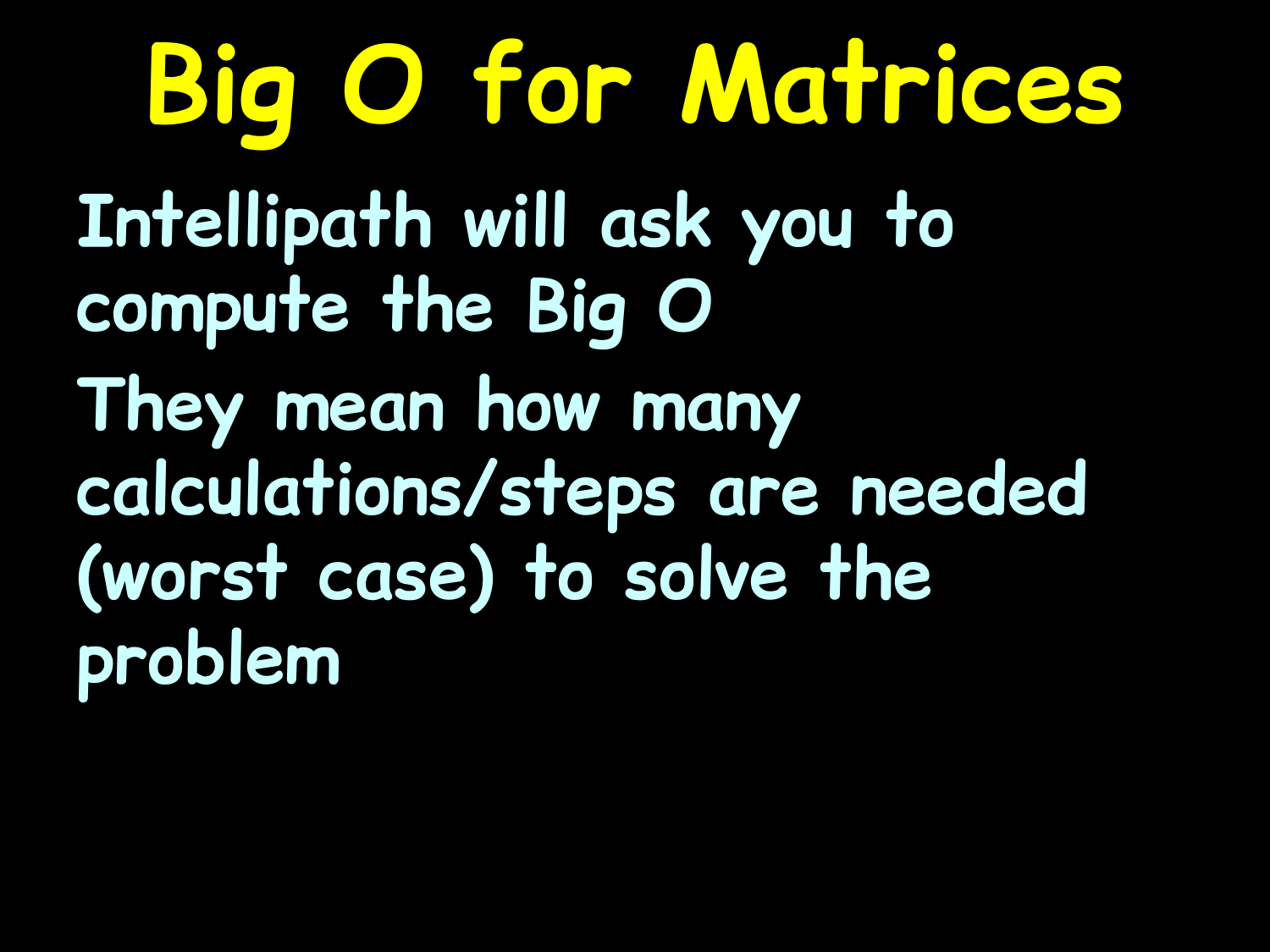

# Big O for Matrices
Intellipath will ask you to compute the Big O
They mean how many calculations/steps are needed (worst case) to solve the problem